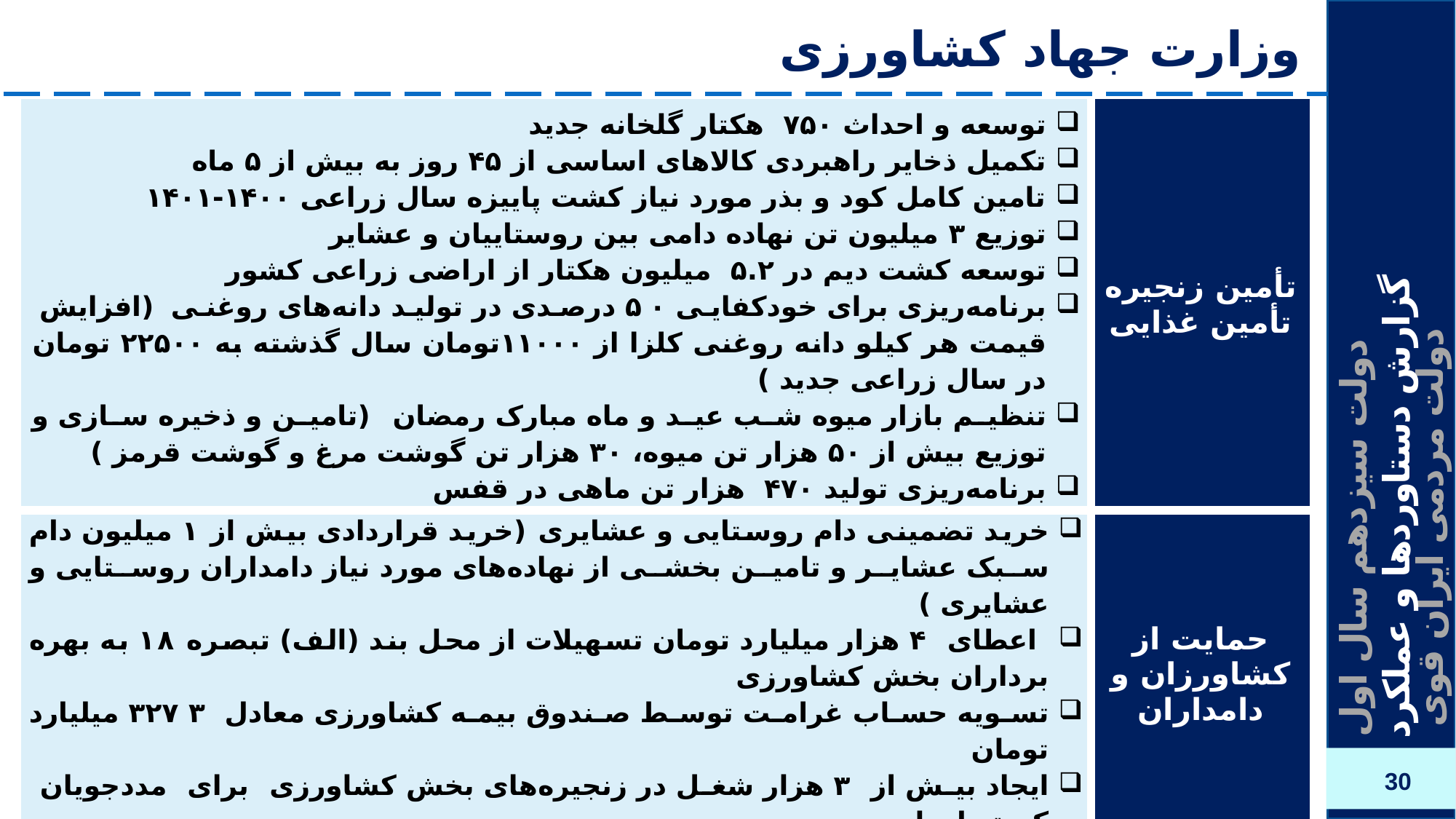

# وزارت جهاد کشاورزی
| توسعه و احداث ۷۵۰ هکتار گلخانه جدید تکمیل ذخایر راهبردی کالاهای اساسی از ۴۵ روز به بیش از ۵ ماه تامین کامل کود و بذر مورد نیاز کشت پاییزه سال زراعی ۱۴۰۰-۱۴۰۱ توزیع ۳ میلیون تن نهاده دامی بین روستاییان و عشایر توسعه کشت دیم در ۵.۲ میلیون هکتار از اراضی زراعی کشور برنامه‌ریزی برای خودکفایی ۵۰ درصدی در تولید دانه‌های روغنی (افزایش قیمت هر کیلو دانه روغنی کلزا از ۱۱۰۰۰تومان سال گذشته به ۲۲۵۰۰ تومان در سال زراعی جدید ) تنظیم بازار میوه شب عید و ماه مبارک رمضان (تامین و ذخیره سازی و توزیع بیش از ۵۰ هزار تن میوه، ۳۰ هزار تن گوشت مرغ و گوشت قرمز ) برنامه‌ریزی تولید ۴۷۰ هزار تن ماهی در قفس | تأمین زنجیره تأمین غذایی |
| --- | --- |
| خرید تضمینی دام روستایی و عشایری (خرید قراردادی بیش از ۱ میلیون دام سبک عشایر و تامین بخشی از نهاده‌های مورد نیاز دامداران روستایی و عشایری ) اعطای ۴ هزار میلیارد تومان تسهیلات از محل بند (الف) تبصره ۱۸ به بهره برداران بخش کشاورزی تسویه حساب غرامت توسط صندوق بیمه کشاورزی معادل ۳۲۷۳ میلیارد تومان ایجاد بیش از ۳ هزار شغل در زنجیره‌های بخش کشاورزی برای مددجویان کمیته امداد | حمایت از کشاورزان و دامداران |
| توسعه بازارهای صادراتی محصولات کشاورزی، افزایش ۲۰ میلیارد دلاری صادرات محصولات کشاورزی، کاهش تراز منفی تجاری بخش کشاورزی، افزایش تنوع مبادی وارداتی، تهاتر نفت با محصولات کشاورزی | تقویت دیپلماسی کشاورزی |